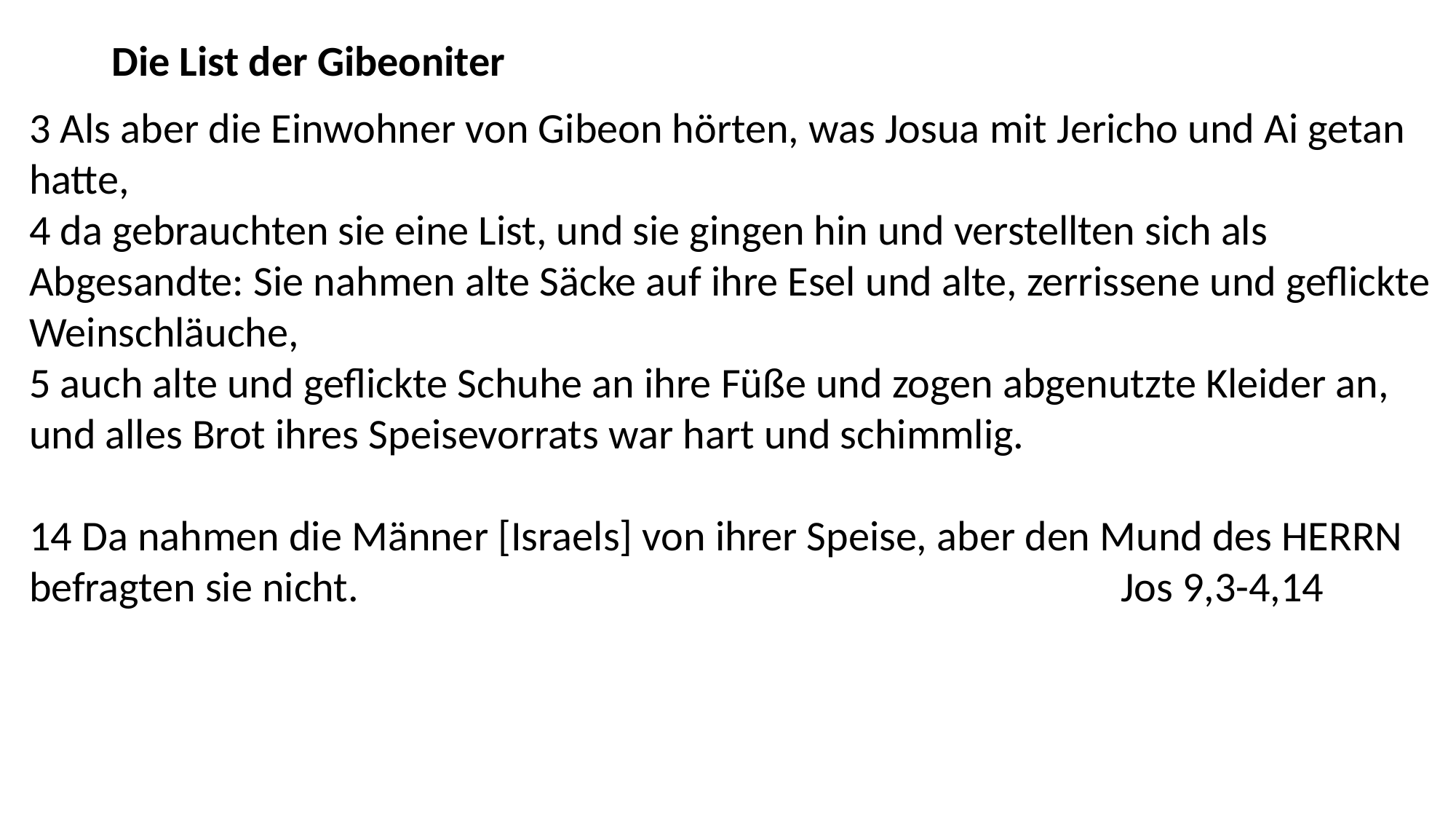

Die List der Gibeoniter
3 Als aber die Einwohner von Gibeon hörten, was Josua mit Jericho und Ai getan hatte,
4 da gebrauchten sie eine List, und sie gingen hin und verstellten sich als Abgesandte: Sie nahmen alte Säcke auf ihre Esel und alte, zerrissene und geflickte Weinschläuche,
5 auch alte und geflickte Schuhe an ihre Füße und zogen abgenutzte Kleider an, und alles Brot ihres Speisevorrats war hart und schimmlig.

14 Da nahmen die Männer [Israels] von ihrer Speise, aber den Mund des HERRN befragten sie nicht. 							Jos 9,3-4,14